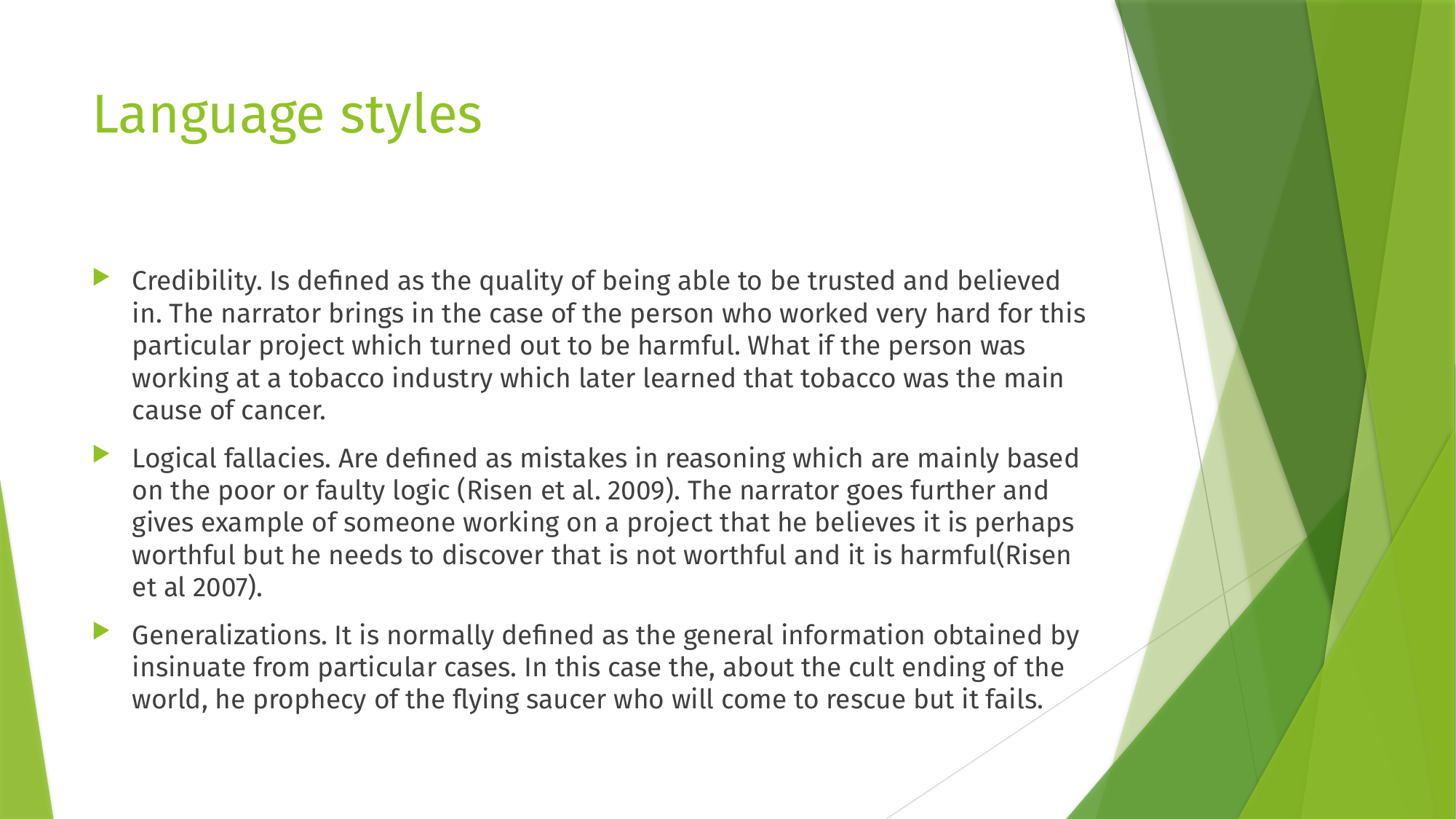

# Language styles
Credibility. Is defined as the quality of being able to be trusted and believed in. The narrator brings in the case of the person who worked very hard for this particular project which turned out to be harmful. What if the person was working at a tobacco industry which later learned that tobacco was the main cause of cancer.
Logical fallacies. Are defined as mistakes in reasoning which are mainly based on the poor or faulty logic (Risen et al. 2009). The narrator goes further and gives example of someone working on a project that he believes it is perhaps worthful but he needs to discover that is not worthful and it is harmful(Risen et al 2007).
Generalizations. It is normally defined as the general information obtained by insinuate from particular cases. In this case the, about the cult ending of the world, he prophecy of the flying saucer who will come to rescue but it fails.